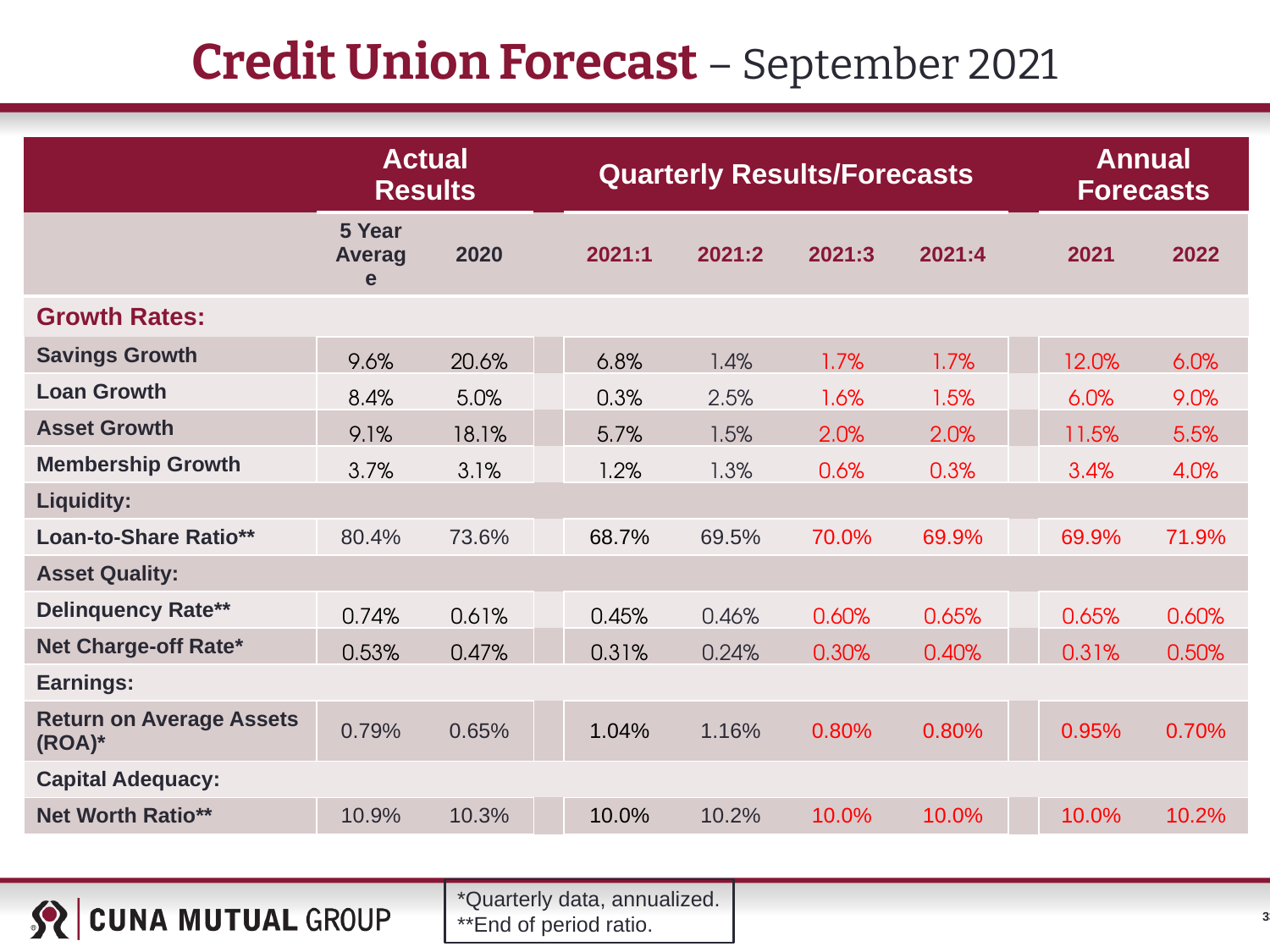

# Credit Union Forecast – September 2021
|  | Actual Results |  |  | Quarterly Results/Forecasts |  |  |  |  | Annual Forecasts |  |
| --- | --- | --- | --- | --- | --- | --- | --- | --- | --- | --- |
|  | 5 Year Average | 2020 |  | 2021:1 | 2021:2 | 2021:3 | 2021:4 |  | 2021 | 2022 |
| Growth Rates: |  |  |  |  |  |  |  |  |  |  |
| Savings Growth | 9.6% | 20.6% |  | 6.8% | 1.4% | 1.7% | 1.7% |  | 12.0% | 6.0% |
| Loan Growth | 8.4% | 5.0% |  | 0.3% | 2.5% | 1.6% | 1.5% |  | 6.0% | 9.0% |
| Asset Growth | 9.1% | 18.1% |  | 5.7% | 1.5% | 2.0% | 2.0% |  | 11.5% | 5.5% |
| Membership Growth | 3.7% | 3.1% |  | 1.2% | 1.3% | 0.6% | 0.3% |  | 3.4% | 4.0% |
| Liquidity: |  |  |  |  |  |  |  |  |  |  |
| Loan-to-Share Ratio\*\* | 80.4% | 73.6% |  | 68.7% | 69.5% | 70.0% | 69.9% |  | 69.9% | 71.9% |
| Asset Quality: |  |  |  |  |  |  |  |  |  |  |
| Delinquency Rate\*\* | 0.74% | 0.61% |  | 0.45% | 0.46% | 0.60% | 0.65% |  | 0.65% | 0.60% |
| Net Charge-off Rate\* | 0.53% | 0.47% |  | 0.31% | 0.24% | 0.30% | 0.40% |  | 0.31% | 0.50% |
| Earnings: |  |  |  |  |  |  |  |  |  |  |
| Return on Average Assets (ROA)\* | 0.79% | 0.65% |  | 1.04% | 1.16% | 0.80% | 0.80% |  | 0.95% | 0.70% |
| Capital Adequacy: |  |  |  |  |  |  |  |  |  |  |
| Net Worth Ratio\*\* | 10.9% | 10.3% |  | 10.0% | 10.2% | 10.0% | 10.0% |  | 10.0% | 10.2% |
|  |
| --- |
*Quarterly data, annualized.
**End of period ratio.